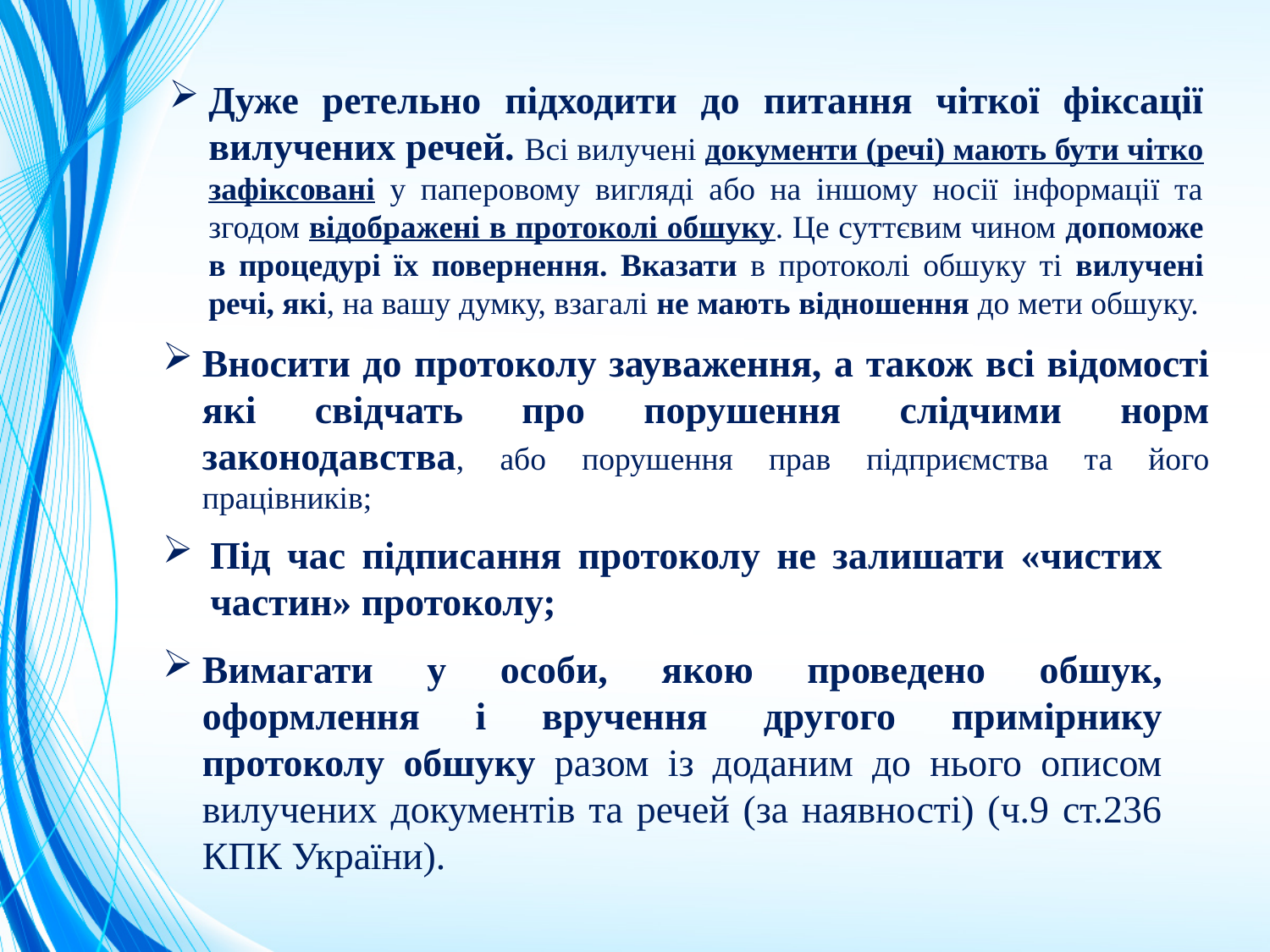

Дуже ретельно підходити до питання чіткої фіксації вилучених речей. Всі вилучені документи (речі) мають бути чітко зафіксовані у паперовому вигляді або на іншому носії інформації та згодом відображені в протоколі обшуку. Це суттєвим чином допоможе в процедурі їх повернення. Вказати в протоколі обшуку ті вилучені речі, які, на вашу думку, взагалі не мають відношення до мети обшуку.
Вносити до протоколу зауваження, а також всі відомості які свідчать про порушення слідчими норм законодавства, або порушення прав підприємства та його працівників;
Під час підписання протоколу не залишати «чистих частин» протоколу;
Вимагати у особи, якою проведено обшук, оформлення і вручення другого примірнику протоколу обшуку разом із доданим до нього описом вилучених документів та речей (за наявності) (ч.9 ст.236 КПК України).